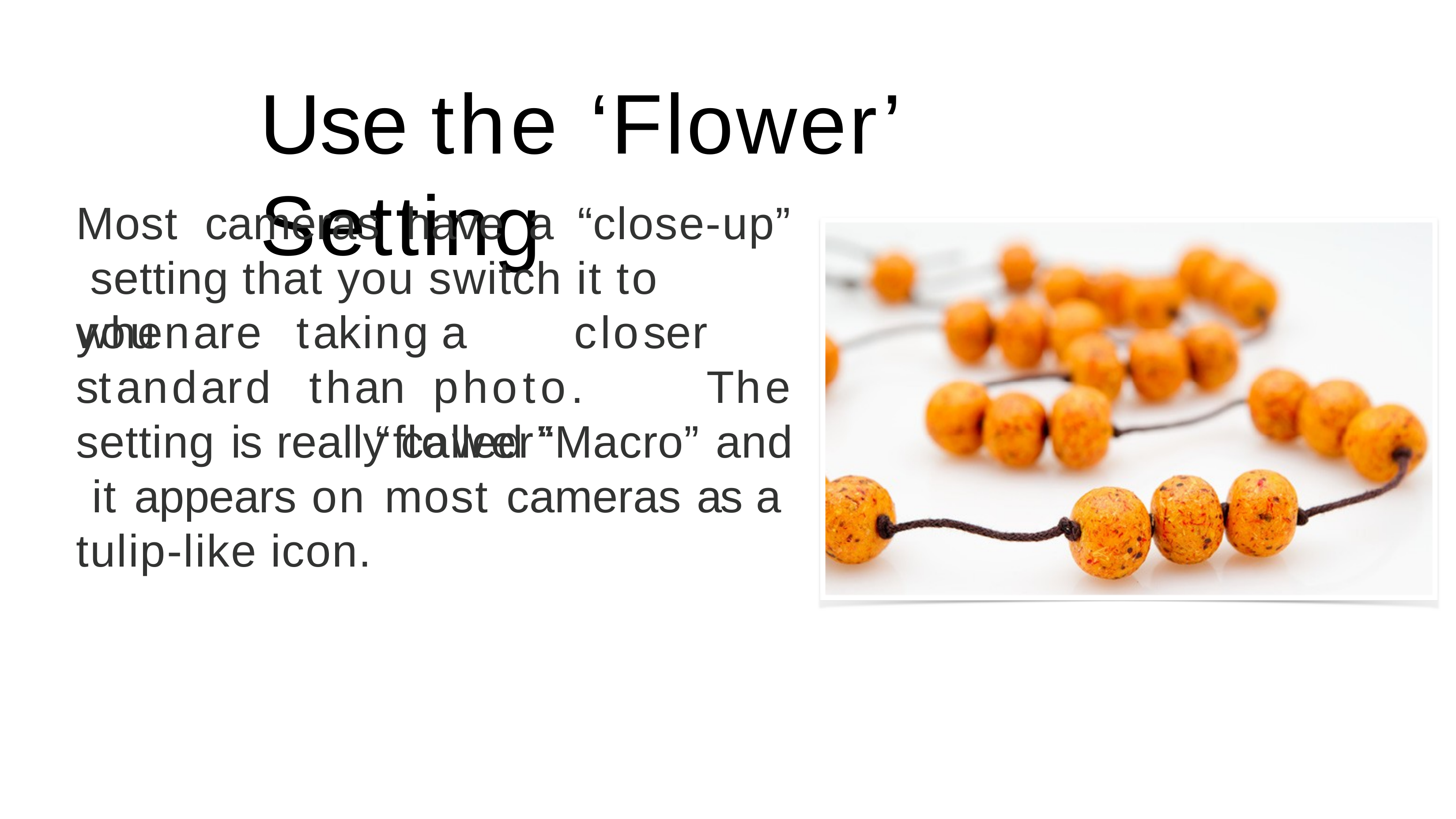

# Use the ‘Flower’ Setting
Most	cameras	have	a	“close-up”  setting that you switch it to when

you	are
taking	a		closer	than  photo.		The	“flower”
standard
setting is really called “Macro” and  it appears on most cameras as a  tulip-like icon.